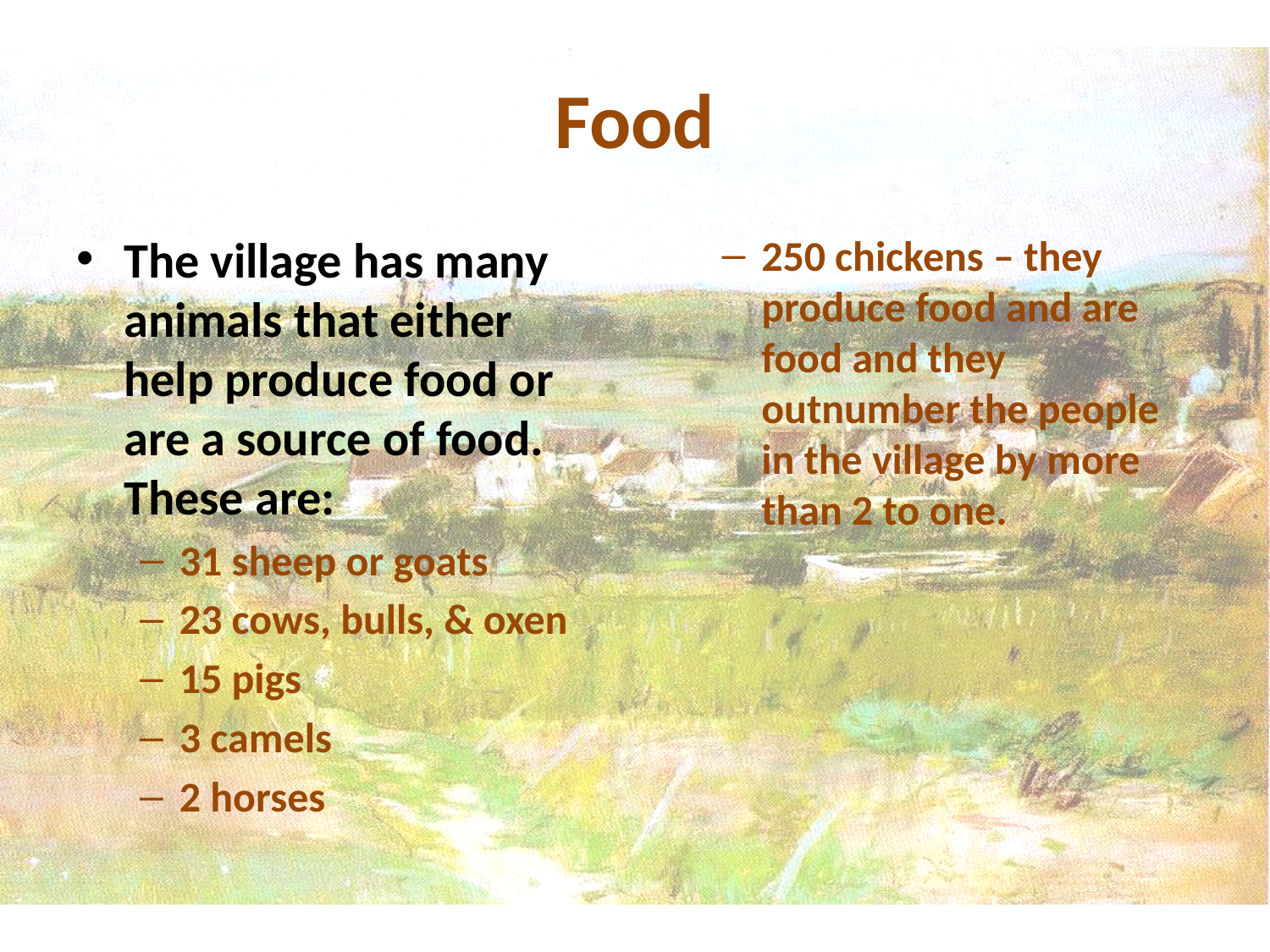

# Food
The village has many animals that either help produce food or are a source of food. These are:
31 sheep or goats
23 cows, bulls, & oxen
15 pigs
3 camels
2 horses
250 chickens – they produce food and are food and they outnumber the people in the village by more than 2 to one.